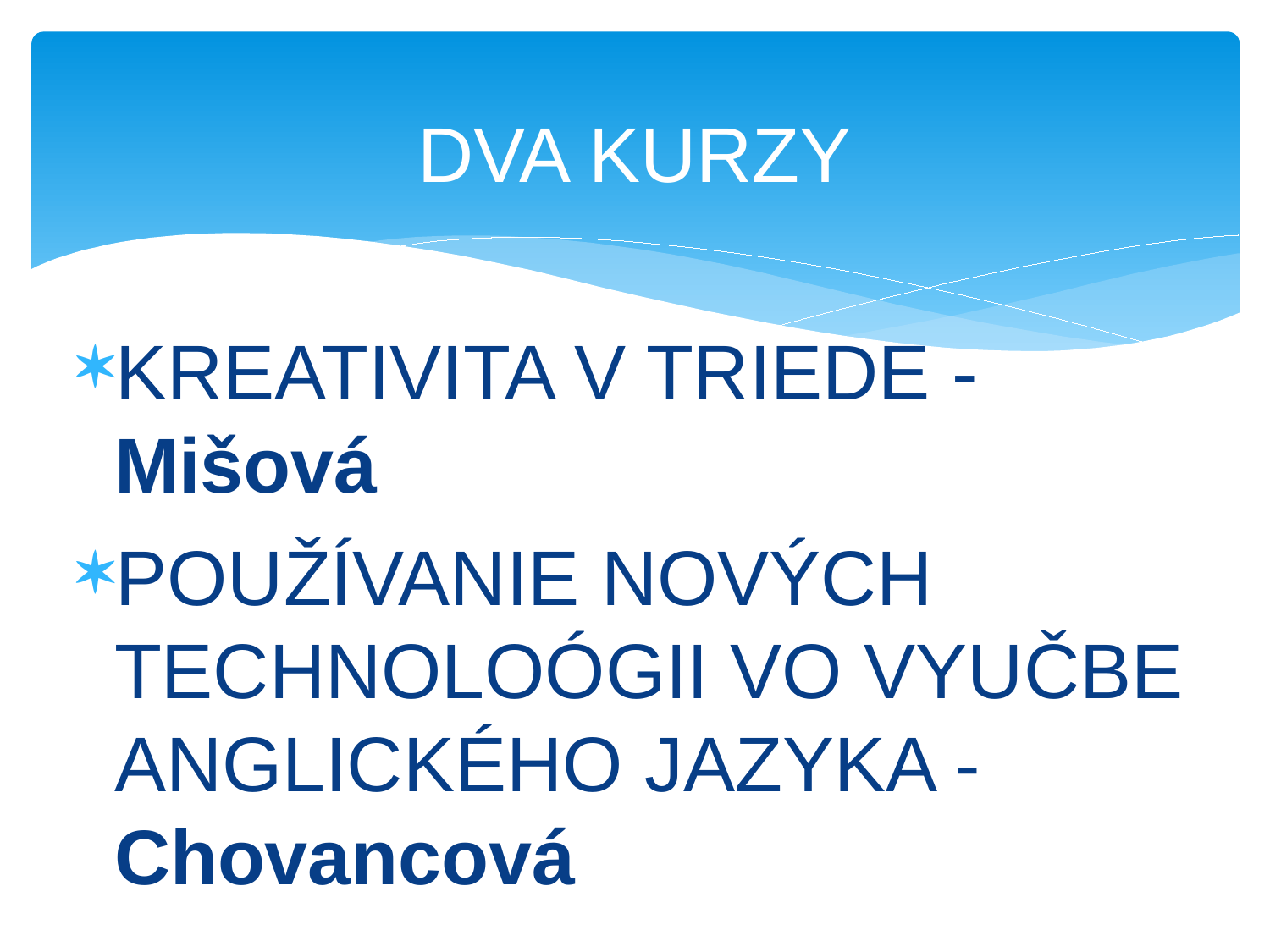

# DVA KURZY
KREATIVITA V TRIEDE - Mišová
POUŽÍVANIE NOVÝCH TECHNOLOÓGII VO VYUČBE ANGLICKÉHO JAZYKA - Chovancová